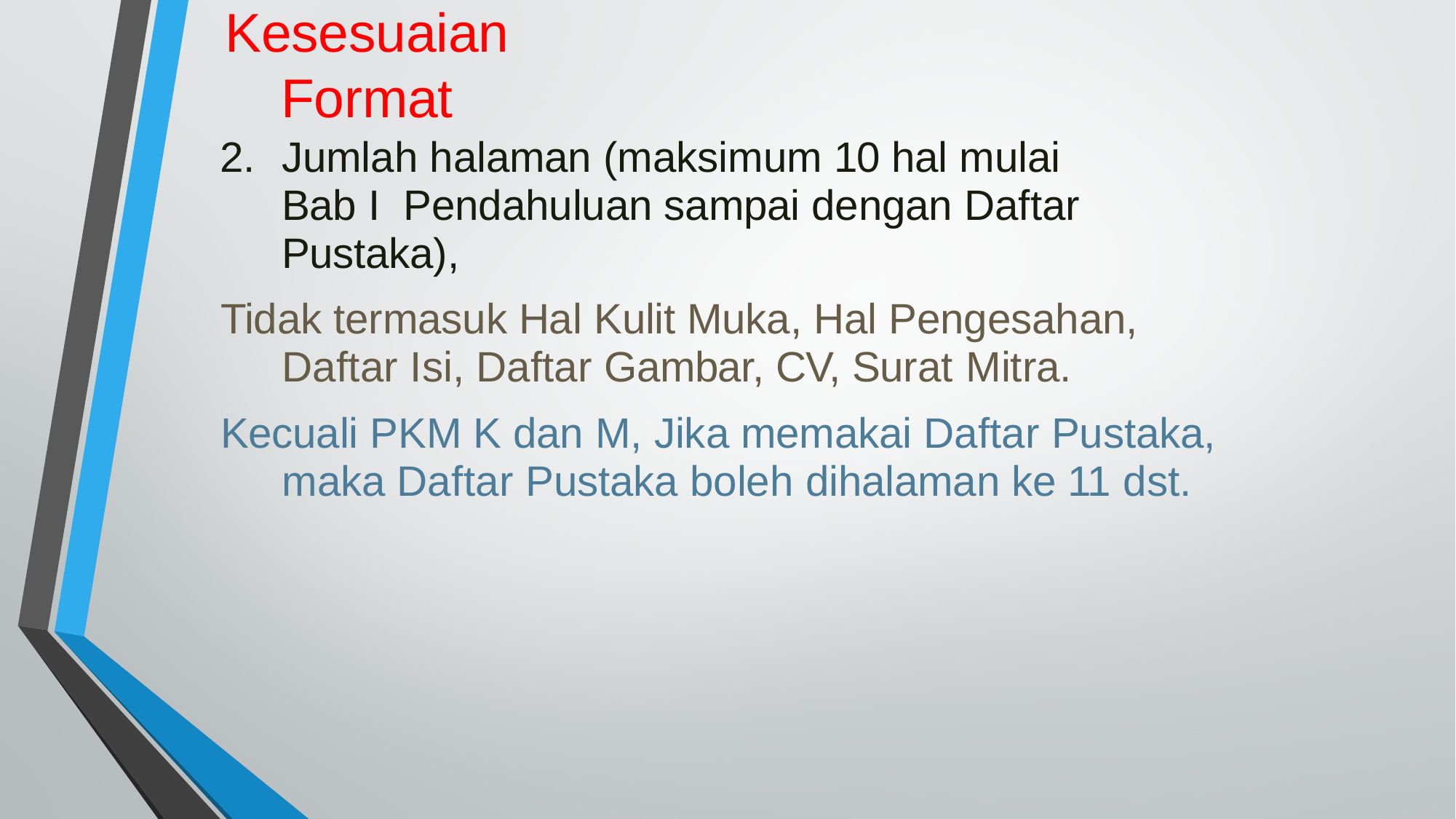

# Kesesuaian Format
2.	Jumlah halaman (maksimum 10 hal mulai Bab I  Pendahuluan sampai dengan Daftar Pustaka),
Tidak termasuk Hal Kulit Muka, Hal Pengesahan,  Daftar Isi, Daftar Gambar, CV, Surat Mitra.
Kecuali PKM K dan M, Jika memakai Daftar Pustaka,  maka Daftar Pustaka boleh dihalaman ke 11 dst.